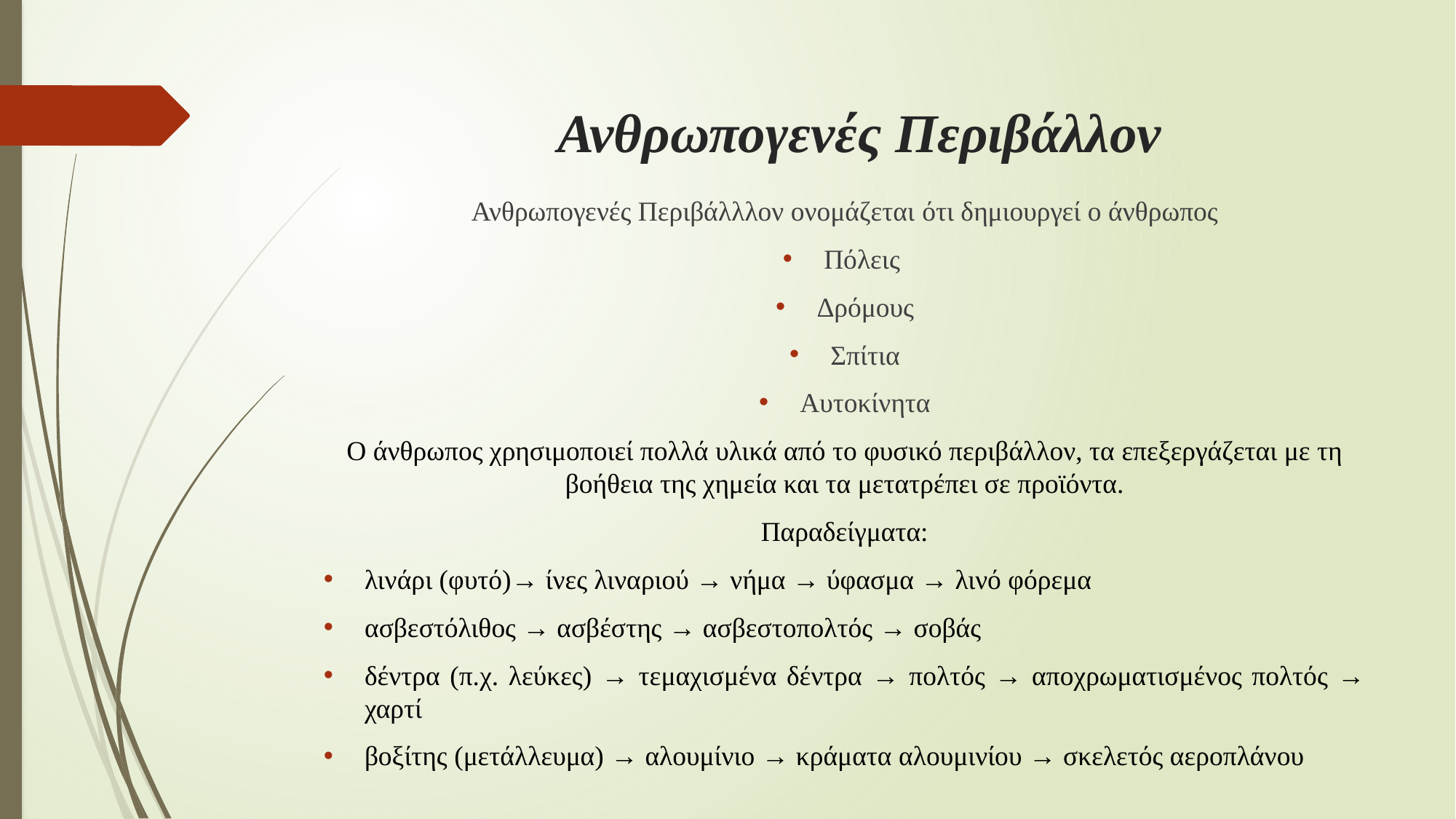

Ανθρωπογενές Περιβάλλον
Ανθρωπογενές Περιβάλλλον ονομάζεται ότι δημιουργεί ο άνθρωπος
Πόλεις
Δρόμους
Σπίτια
Αυτοκίνητα
Ο άνθρωπος χρησιμοποιεί πολλά υλικά από το φυσικό περιβάλλον, τα επεξεργάζεται με τη βοήθεια της χημεία και τα μετατρέπει σε προϊόντα.
Παραδείγματα:
λινάρι (φυτό)→ ίνες λιναριού → νήμα → ύφασμα → λινό φόρεμα
ασβεστόλιθος → ασβέστης → ασβεστοπολτός → σοβάς
δέντρα (π.χ. λεύκες) → τεμαχισμένα δέντρα → πολτός → αποχρωματισμένος πολτός → χαρτί
βοξίτης (μετάλλευμα) → αλουμίνιο → κράματα αλουμινίου → σκελετός αεροπλάνου